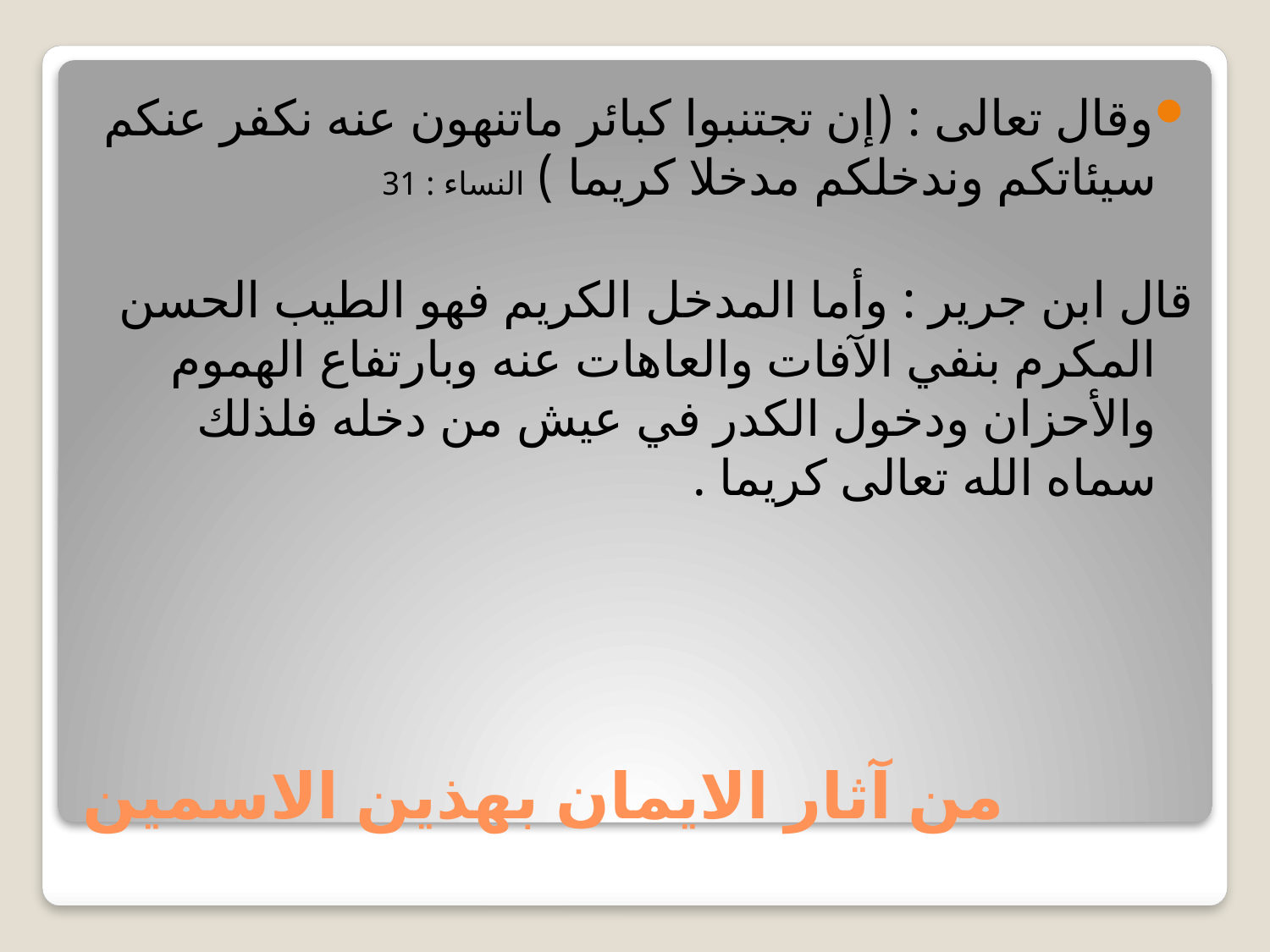

وقال تعالى : (إن تجتنبوا كبائر ماتنهون عنه نكفر عنكم سيئاتكم وندخلكم مدخلا كريما ) النساء : 31
قال ابن جرير : وأما المدخل الكريم فهو الطيب الحسن المكرم بنفي الآفات والعاهات عنه وبارتفاع الهموم والأحزان ودخول الكدر في عيش من دخله فلذلك سماه الله تعالى كريما .
# من آثار الايمان بهذين الاسمين